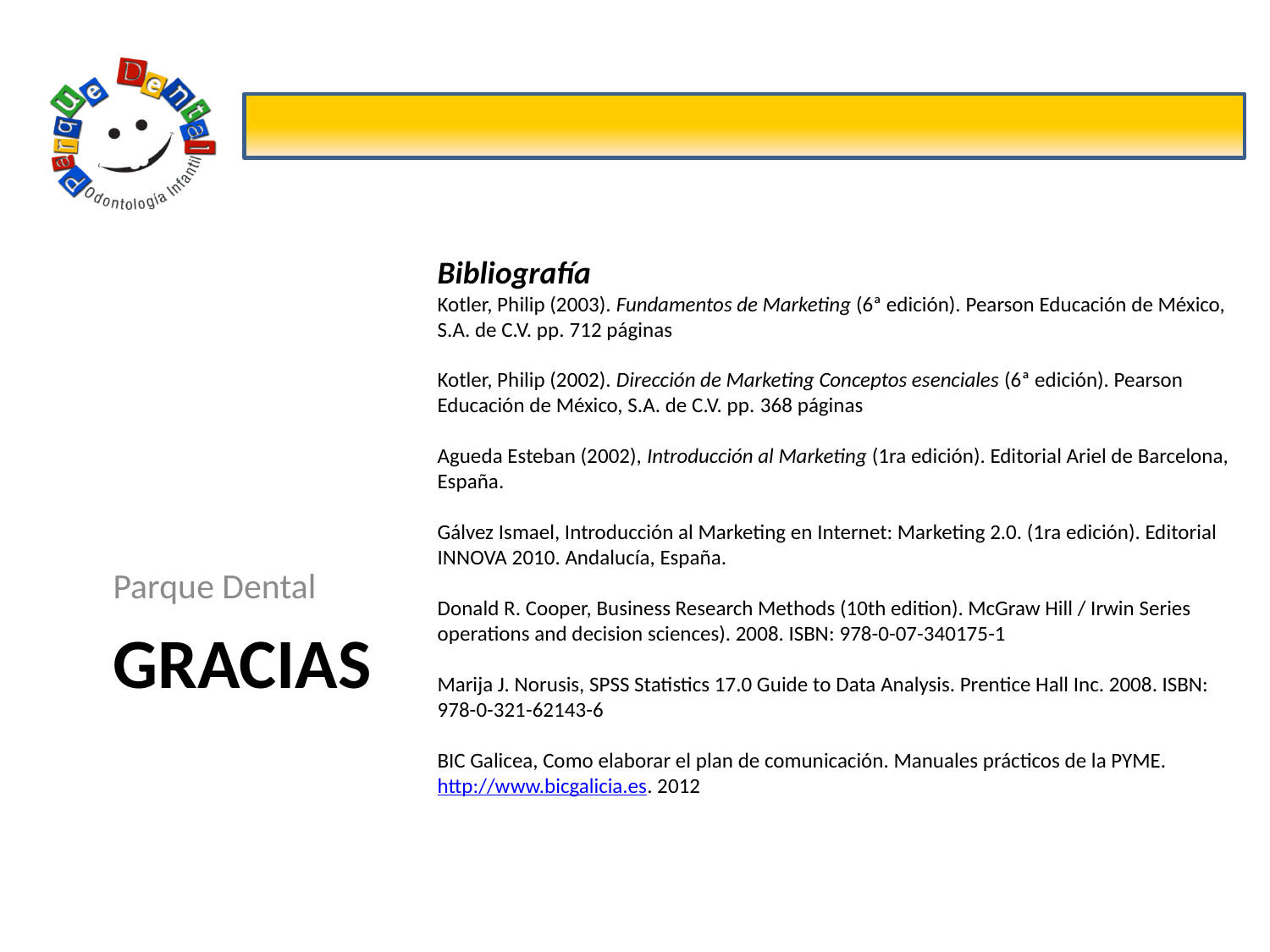

Bibliografía
Kotler, Philip (2003). Fundamentos de Marketing (6ª edición). Pearson Educación de México, S.A. de C.V. pp. 712 páginas

Kotler, Philip (2002). Dirección de Marketing Conceptos esenciales (6ª edición). Pearson Educación de México, S.A. de C.V. pp. 368 páginas

Agueda Esteban (2002), Introducción al Marketing (1ra edición). Editorial Ariel de Barcelona, España.

Gálvez Ismael, Introducción al Marketing en Internet: Marketing 2.0. (1ra edición). Editorial INNOVA 2010. Andalucía, España.

Donald R. Cooper, Business Research Methods (10th edition). McGraw Hill / Irwin Series operations and decision sciences). 2008. ISBN: 978-0-07-340175-1

Marija J. Norusis, SPSS Statistics 17.0 Guide to Data Analysis. Prentice Hall Inc. 2008. ISBN: 978-0-321-62143-6

BIC Galicea, Como elaborar el plan de comunicación. Manuales prácticos de la PYME. http://www.bicgalicia.es. 2012

Parque Dental
# GRACIAS